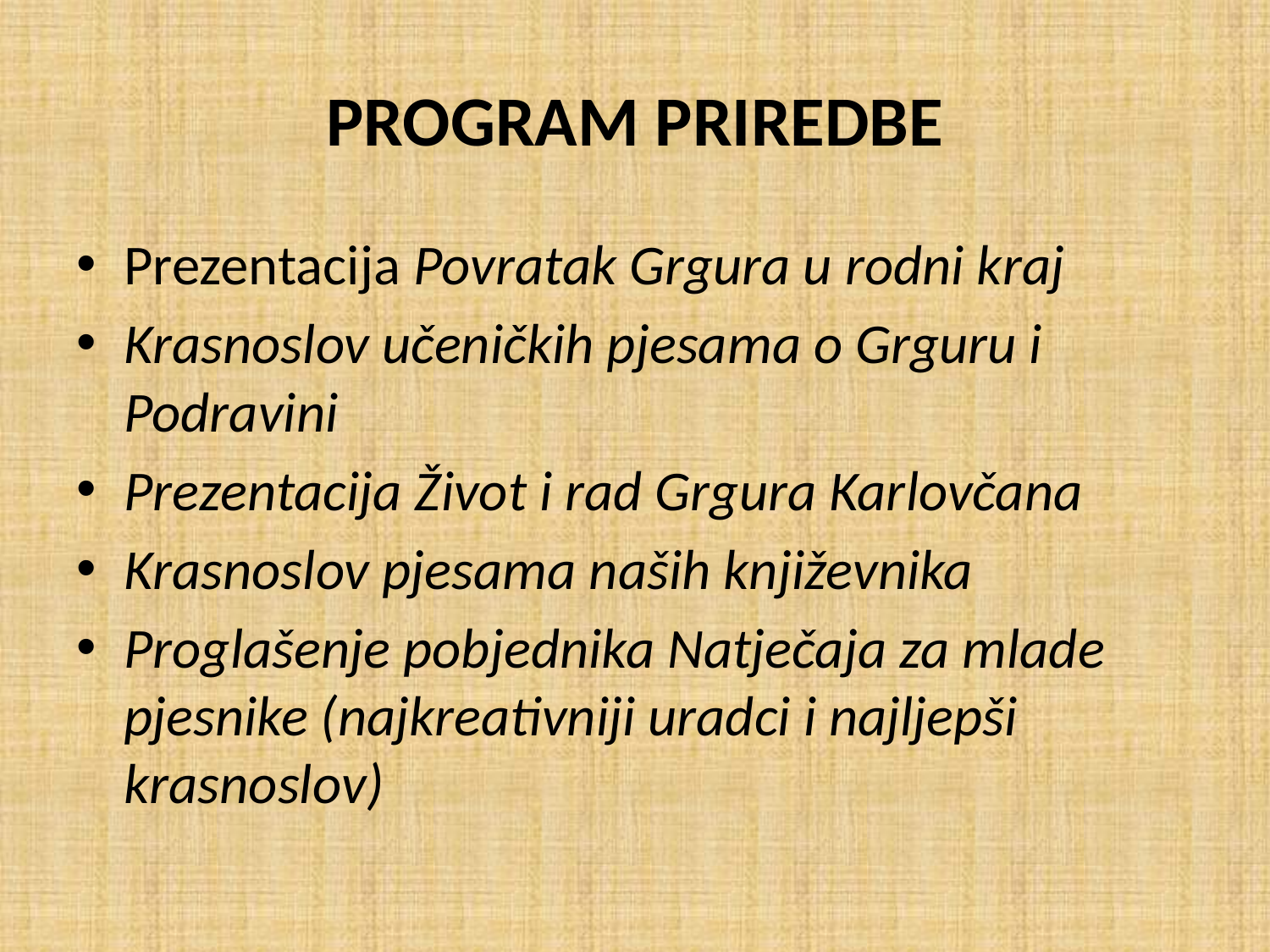

# PROGRAM PRIREDBE
Prezentacija Povratak Grgura u rodni kraj
Krasnoslov učeničkih pjesama o Grguru i Podravini
Prezentacija Život i rad Grgura Karlovčana
Krasnoslov pjesama naših književnika
Proglašenje pobjednika Natječaja za mlade pjesnike (najkreativniji uradci i najljepši krasnoslov)